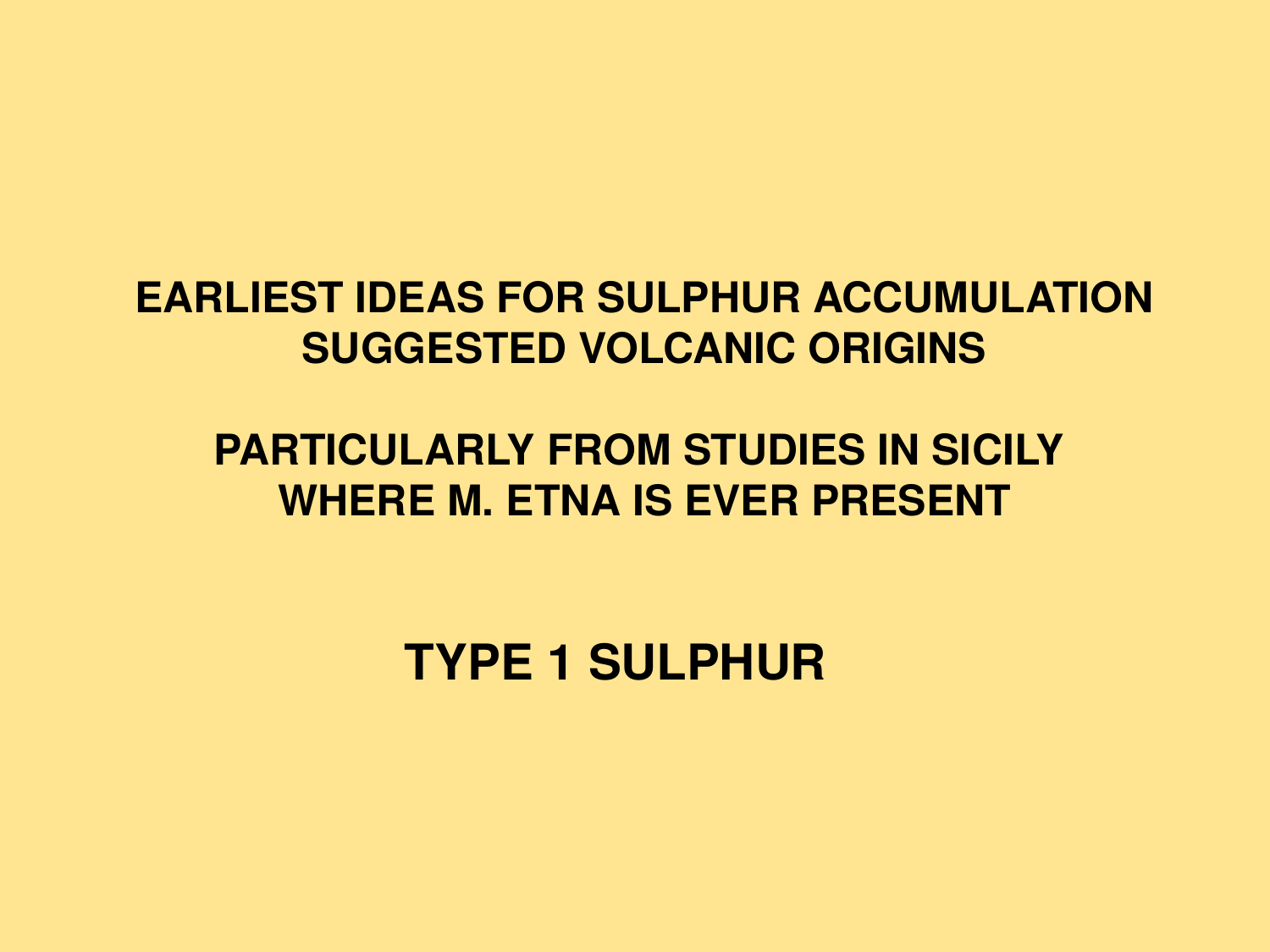

EARLIEST IDEAS FOR SULPHUR ACCUMULATION
SUGGESTED VOLCANIC ORIGINS

PARTICULARLY FROM STUDIES IN SICILY
WHERE M. ETNA IS EVER PRESENT
TYPE 1 SULPHUR